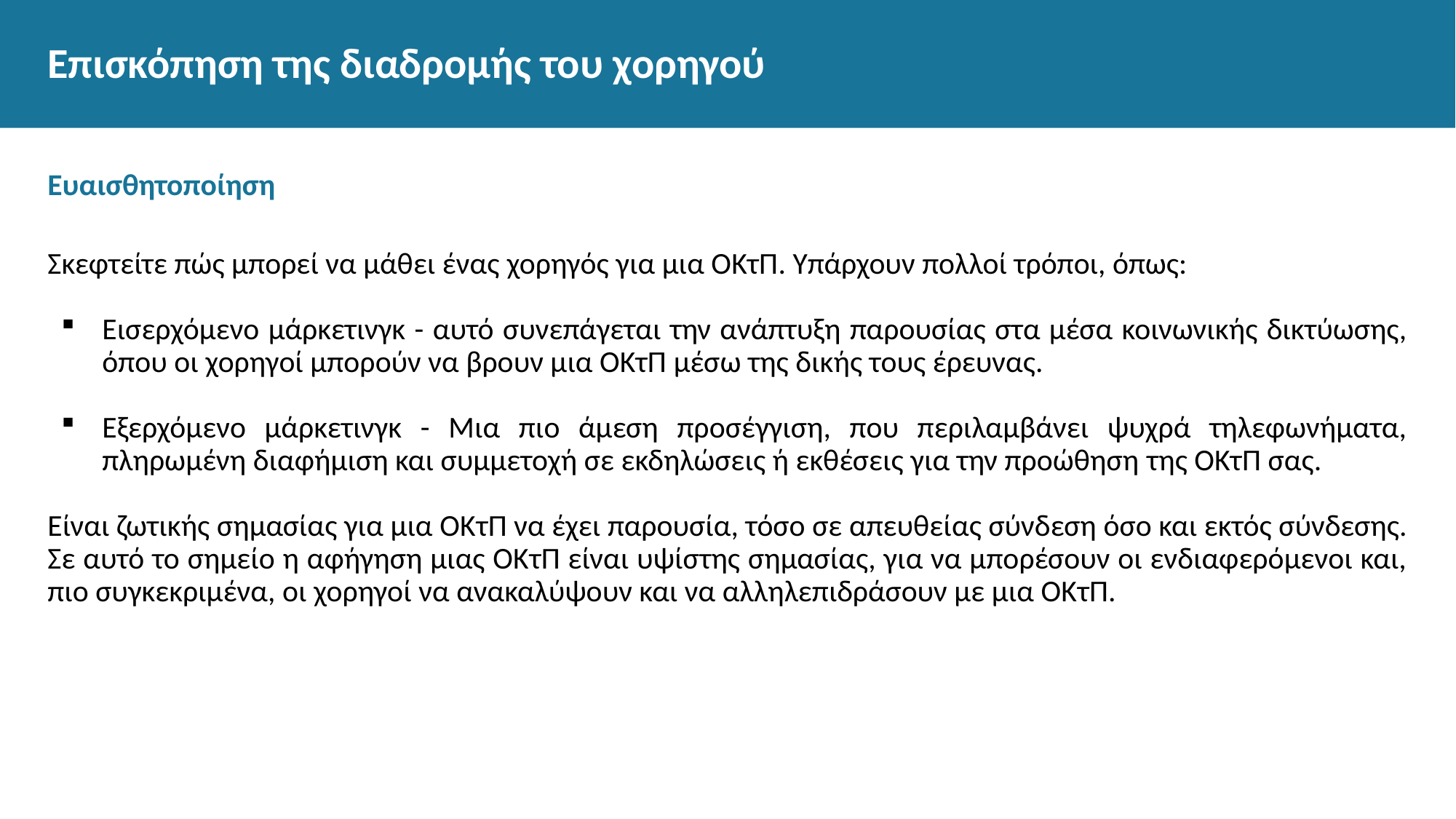

# Επισκόπηση της διαδρομής του χορηγού
Ευαισθητοποίηση
Σκεφτείτε πώς μπορεί να μάθει ένας χορηγός για μια ΟΚτΠ. Υπάρχουν πολλοί τρόποι, όπως:

Εισερχόμενο μάρκετινγκ - αυτό συνεπάγεται την ανάπτυξη παρουσίας στα μέσα κοινωνικής δικτύωσης, όπου οι χορηγοί μπορούν να βρουν μια ΟΚτΠ μέσω της δικής τους έρευνας.

Εξερχόμενο μάρκετινγκ - Μια πιο άμεση προσέγγιση, που περιλαμβάνει ψυχρά τηλεφωνήματα, πληρωμένη διαφήμιση και συμμετοχή σε εκδηλώσεις ή εκθέσεις για την προώθηση της ΟΚτΠ σας.

Είναι ζωτικής σημασίας για μια ΟΚτΠ να έχει παρουσία, τόσο σε απευθείας σύνδεση όσο και εκτός σύνδεσης. Σε αυτό το σημείο η αφήγηση μιας ΟΚτΠ είναι υψίστης σημασίας, για να μπορέσουν οι ενδιαφερόμενοι και, πιο συγκεκριμένα, οι χορηγοί να ανακαλύψουν και να αλληλεπιδράσουν με μια ΟΚτΠ.